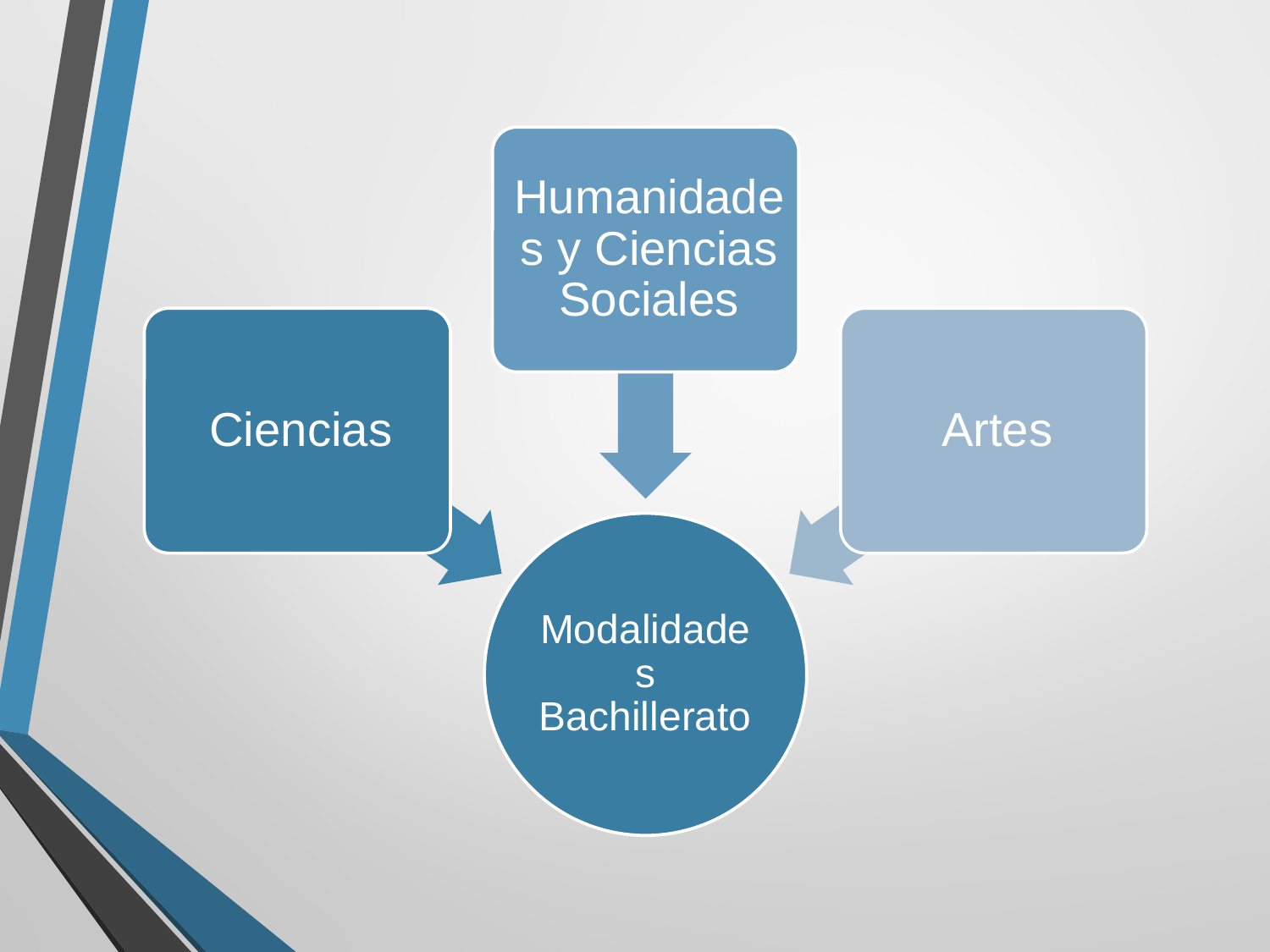

Modalidades Bachillerato
Ciencias
Humanidades y Ciencias Sociales
Artes